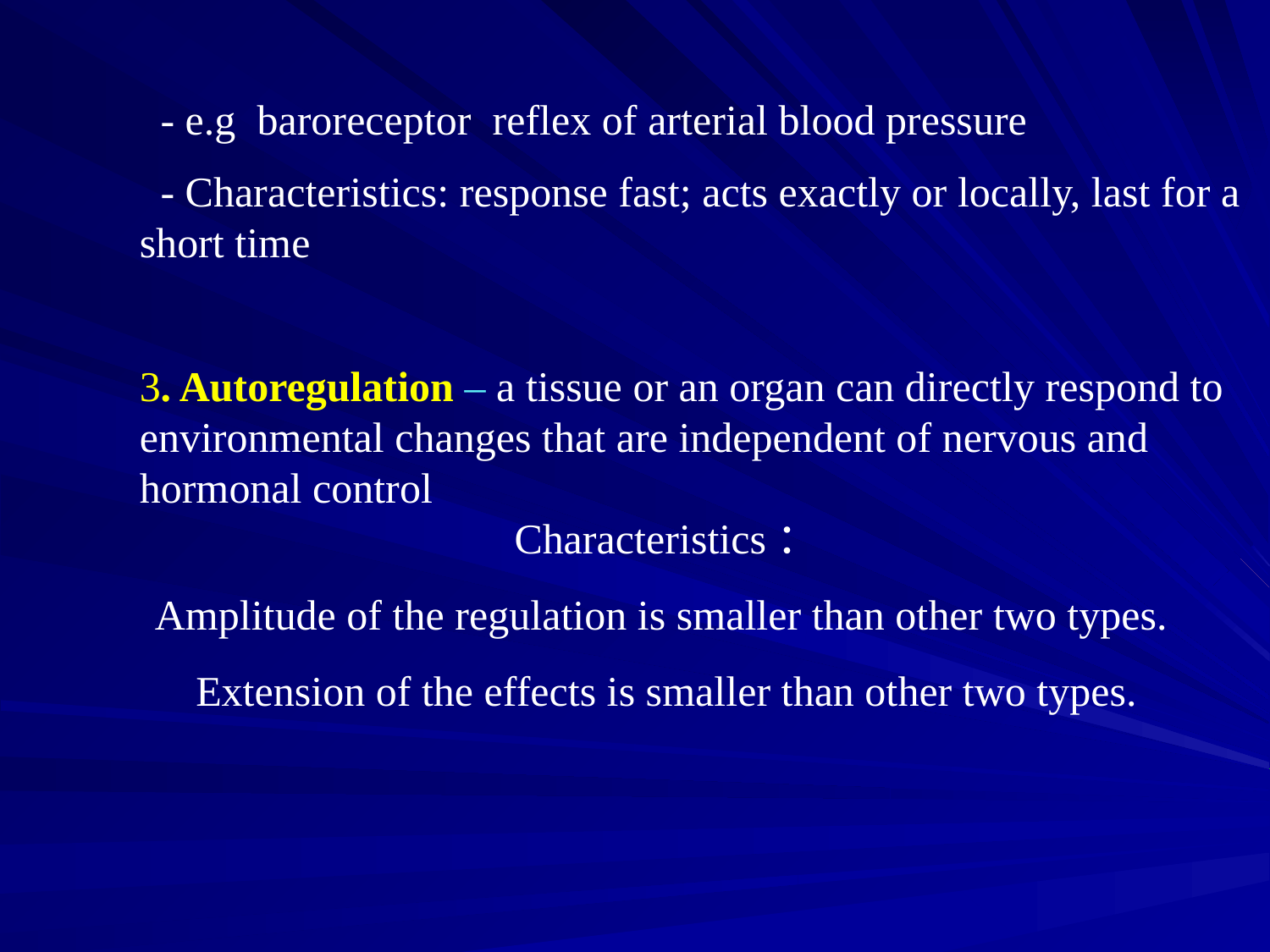

- e.g  baroreceptor  reflex of arterial blood pressure
  - Characteristics: response fast; acts exactly or locally, last for a short time

3. Autoregulation – a tissue or an organ can directly respond to environmental changes that are independent of nervous and hormonal control
Characteristics：
Amplitude of the regulation is smaller than other two types.
Extension of the effects is smaller than other two types.